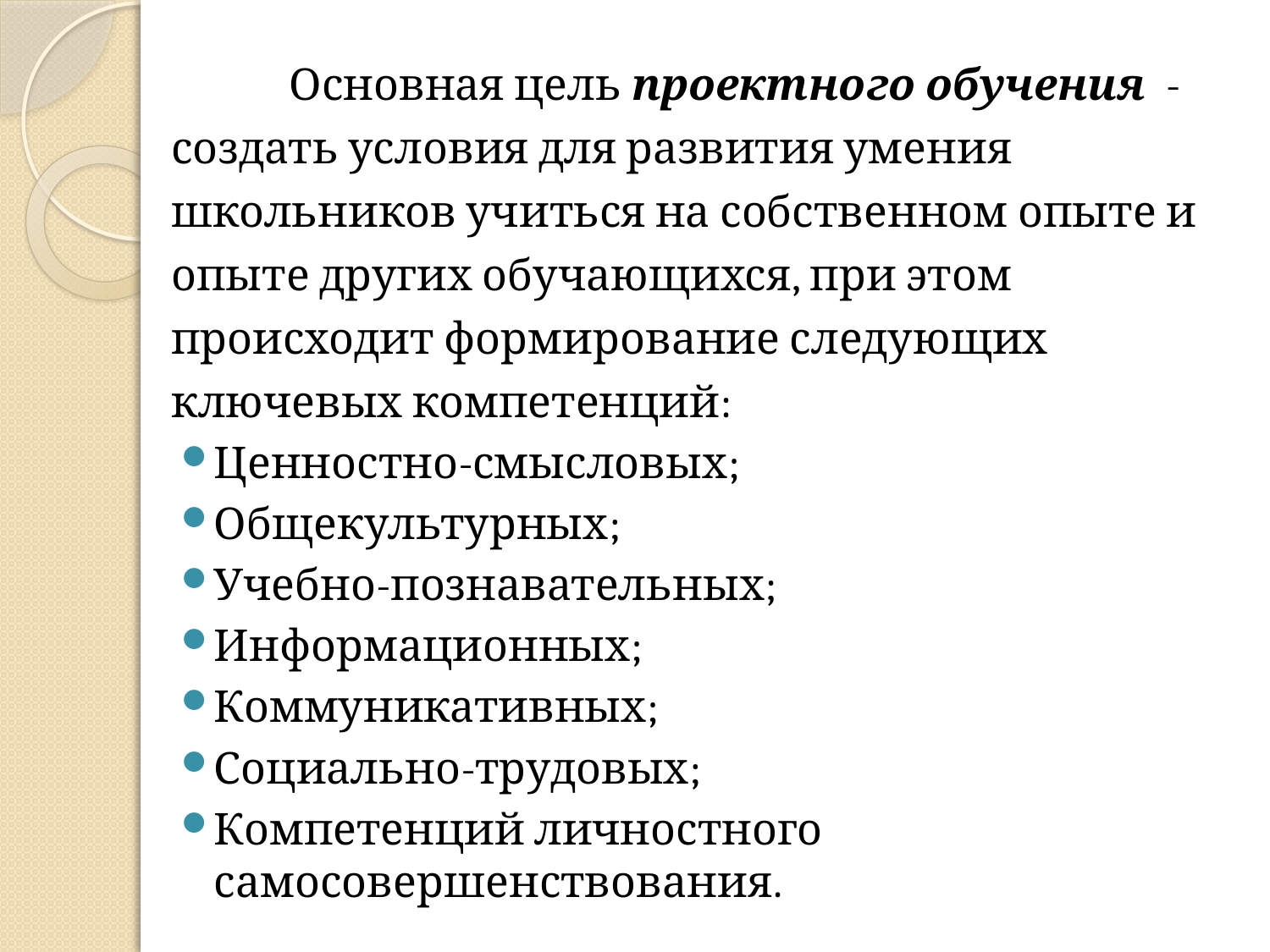

Основная цель проектного обучения  - создать условия для развития умения школьников учиться на собственном опыте и опыте других обучающихся, при этом происходит формирование следующих ключевых компетенций:
Ценностно-смысловых;
Общекультурных;
Учебно-познавательных;
Информационных;
Коммуникативных;
Социально-трудовых;
Компетенций личностного самосовершенствования.